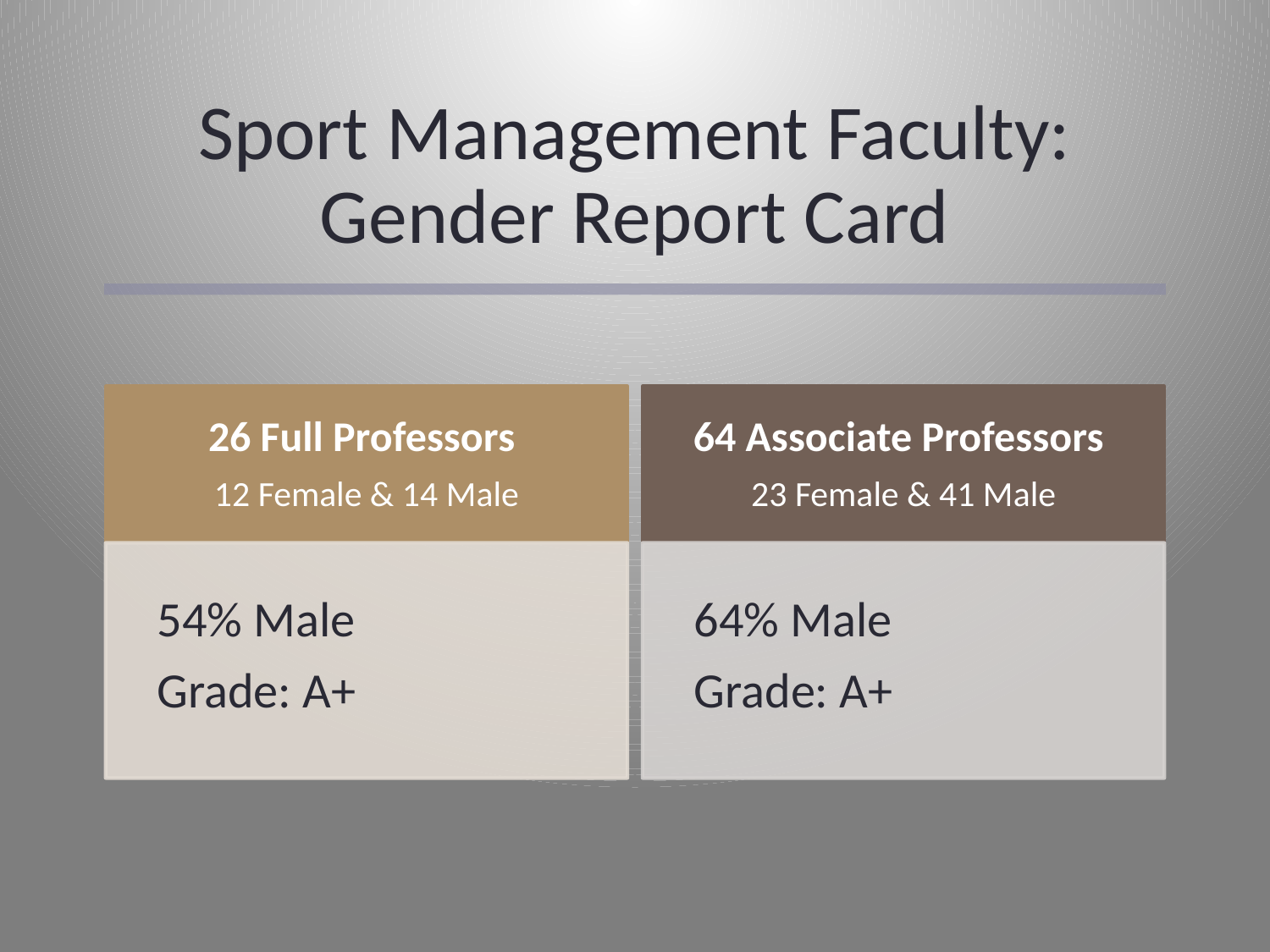

# Sport Management Faculty: Gender Report Card

26 Full Professors
12 Female & 14 Male
54% Male
Grade: A+
64 Associate Professors
23 Female & 41 Male
64% Male
Grade: A+